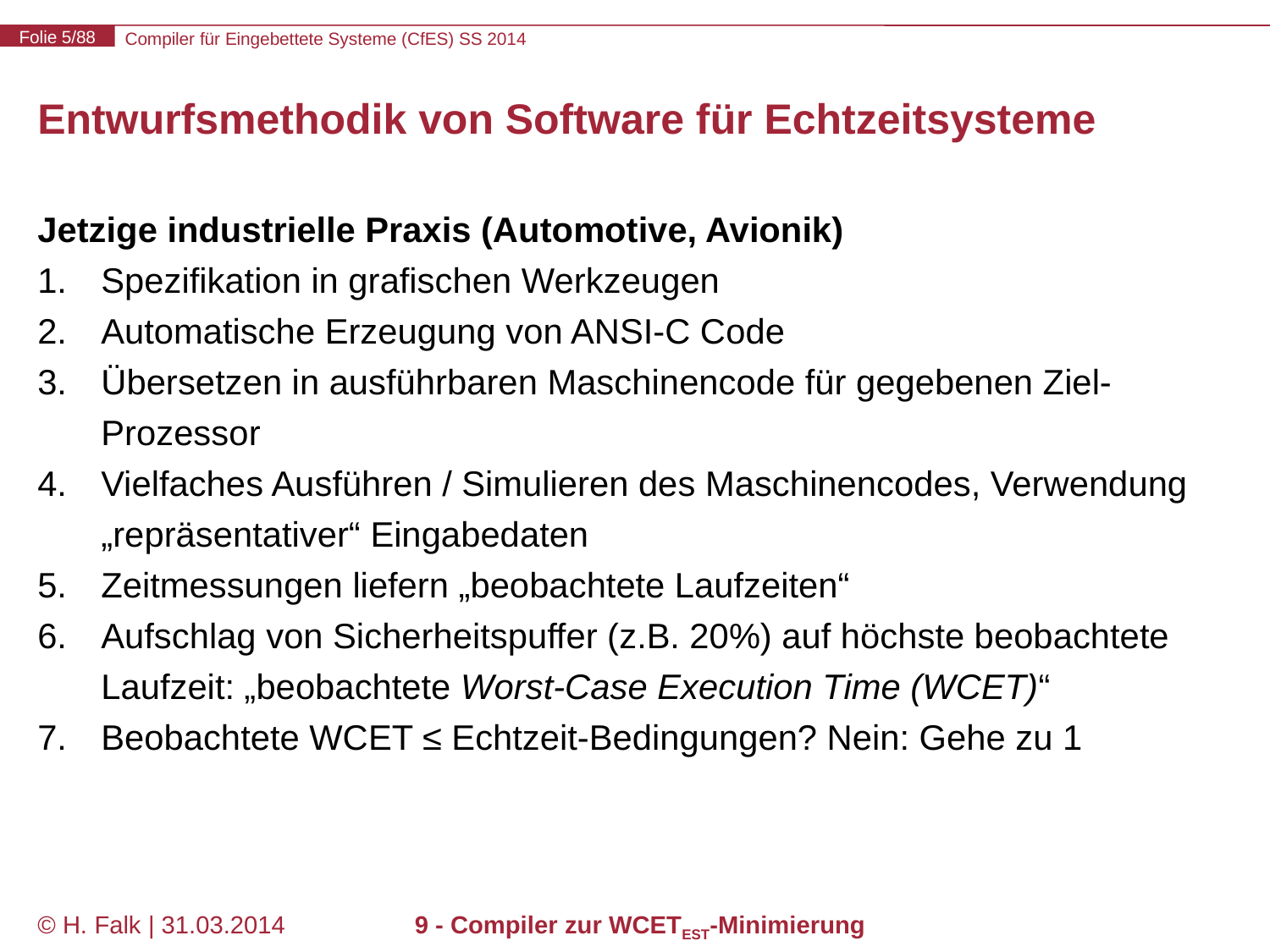

# Entwurfsmethodik von Software für Echtzeitsysteme
Jetzige industrielle Praxis (Automotive, Avionik)
Spezifikation in grafischen Werkzeugen
Automatische Erzeugung von ANSI-C Code
Übersetzen in ausführbaren Maschinencode für gegebenen Ziel-Prozessor
Vielfaches Ausführen / Simulieren des Maschinencodes, Verwendung „repräsentativer“ Eingabedaten
Zeitmessungen liefern „beobachtete Laufzeiten“
Aufschlag von Sicherheitspuffer (z.B. 20%) auf höchste beobachtete Laufzeit: „beobachtete Worst-Case Execution Time (WCET)“
Beobachtete WCET ≤ Echtzeit-Bedingungen? Nein: Gehe zu 1
© H. Falk | 31.03.2014
9 - Compiler zur WCETEST-Minimierung